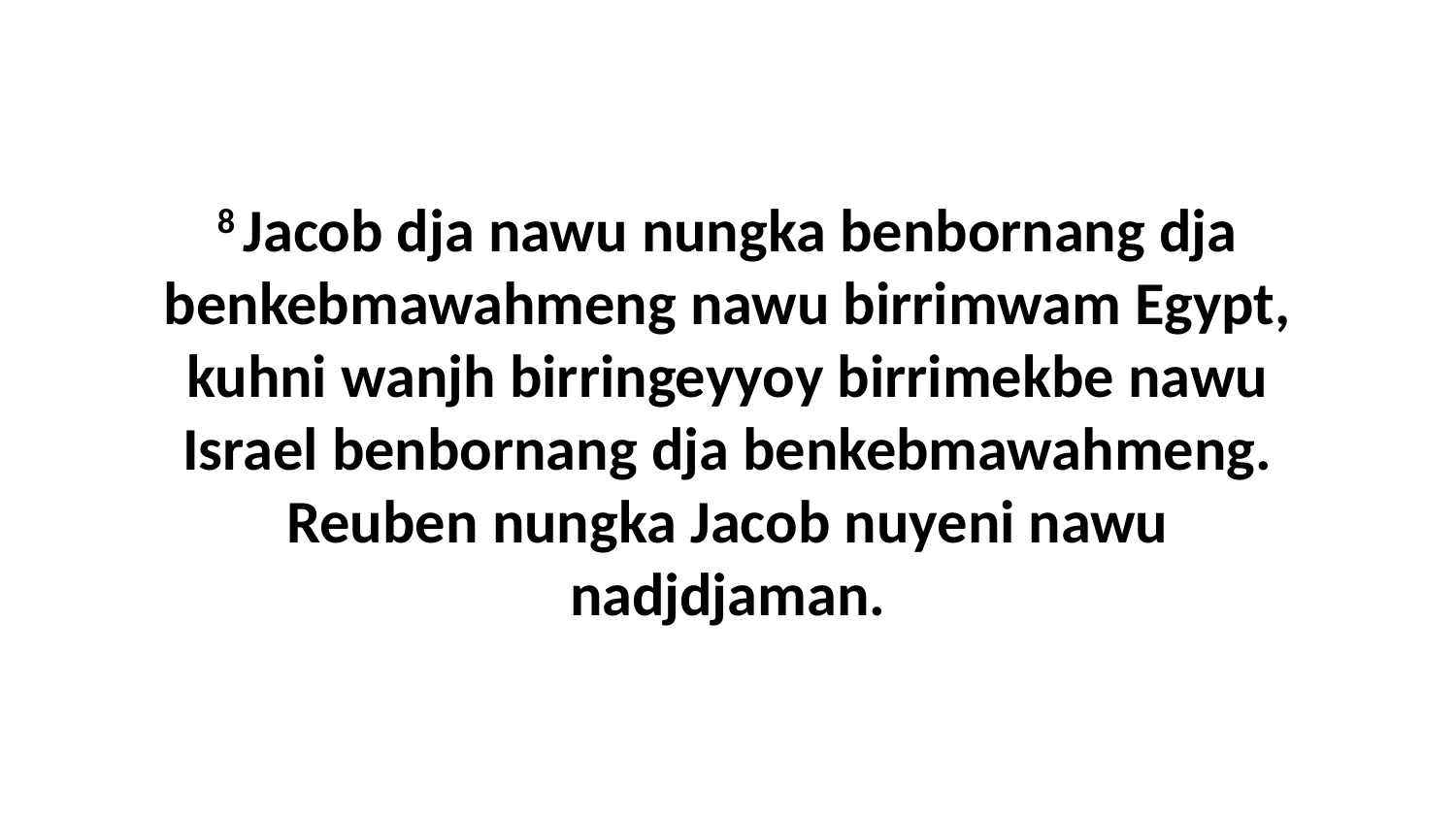

8 Jacob dja nawu nungka benbornang dja benkebmawahmeng nawu birrimwam Egypt, kuhni wanjh birringeyyoy birrimekbe nawu Israel benbornang dja benkebmawahmeng. Reuben nungka Jacob nuyeni nawu nadjdjaman.